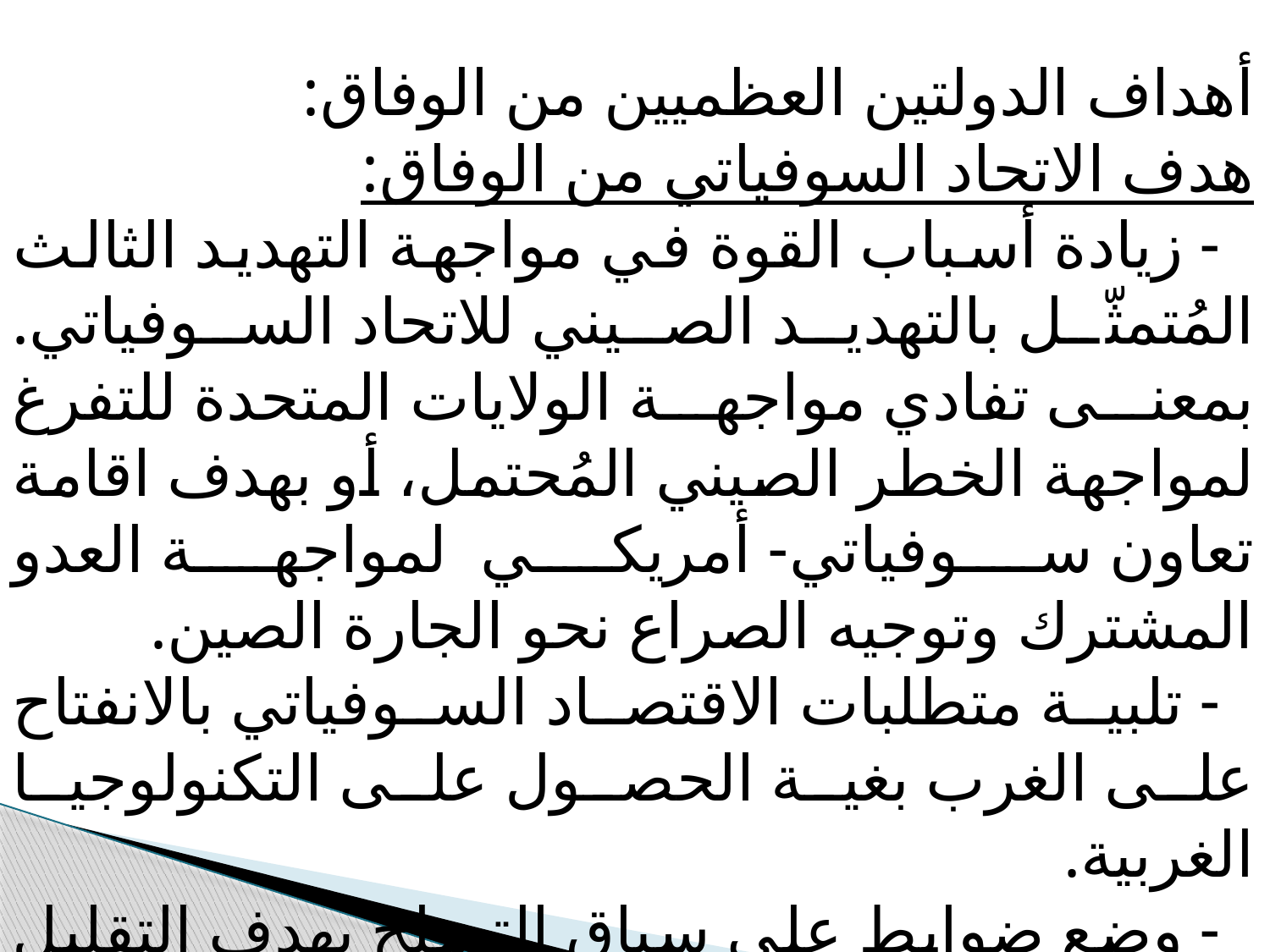

أهداف الدولتين العظميين من الوفاق:
هدف الاتحاد السوفياتي من الوفاق:
  - زيادة أسباب القوة في مواجهة التهديد الثالث المُتمثّل بالتهديد الصيني للاتحاد السوفياتي. بمعنى تفادي مواجهة الولايات المتحدة للتفرغ لمواجهة الخطر الصيني المُحتمل، أو بهدف اقامة تعاون سوفياتي- أمريكي  لمواجهة العدو المشترك وتوجيه الصراع نحو الجارة الصين.
  - تلبية متطلبات الاقتصاد السوفياتي بالانفتاح على الغرب بغية الحصول على التكنولوجيا الغربية.
  - وضع ضوابط على سباق التسلح بهدف التقليل من الانفاق العسكري واستنزاف الثروة الوطنية.